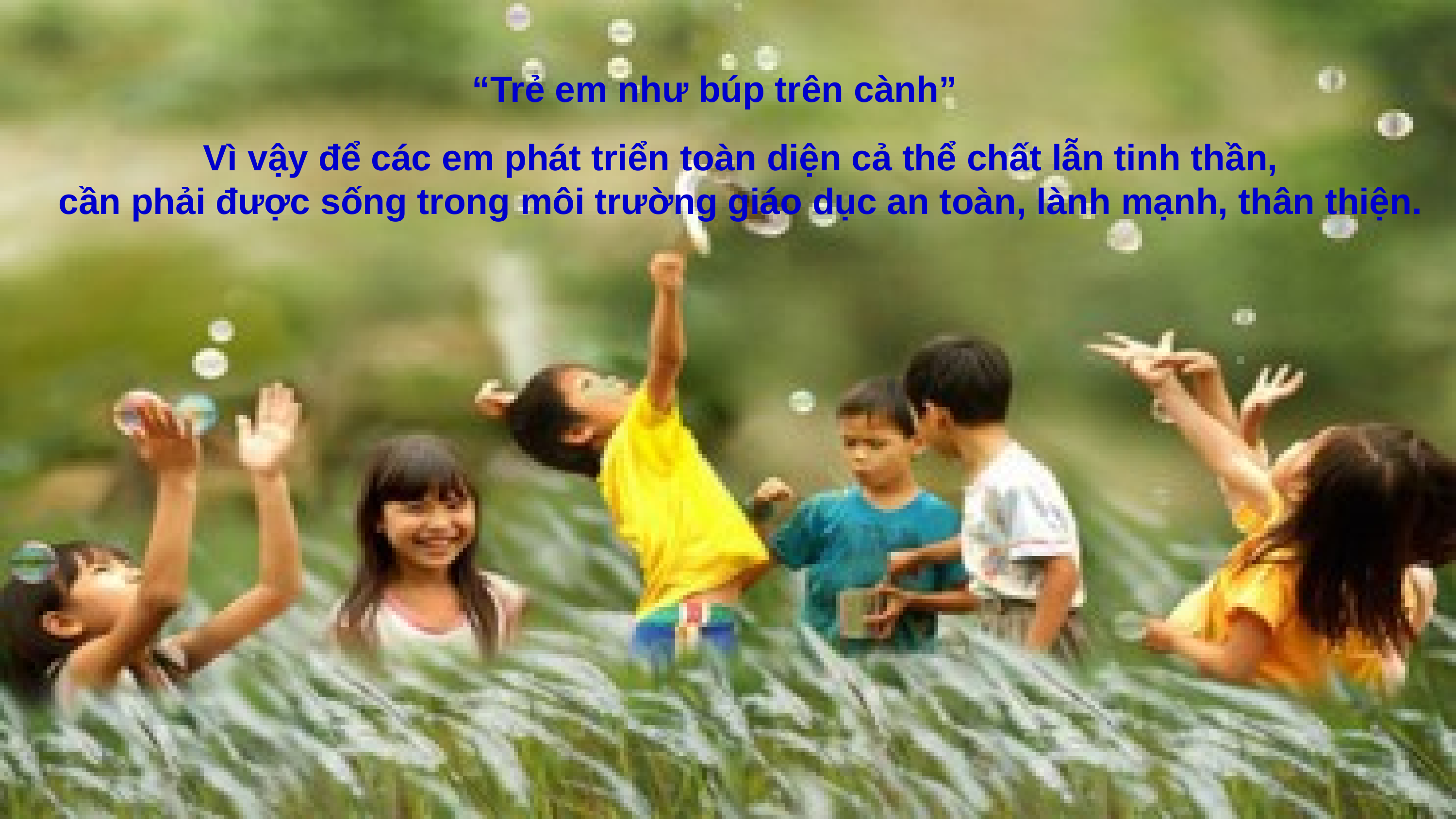

“Trẻ em như búp trên cành”
Vì vậy để các em phát triển toàn diện cả thể chất lẫn tinh thần,
cần phải được sống trong môi trường giáo dục an toàn, lành mạnh, thân thiện.